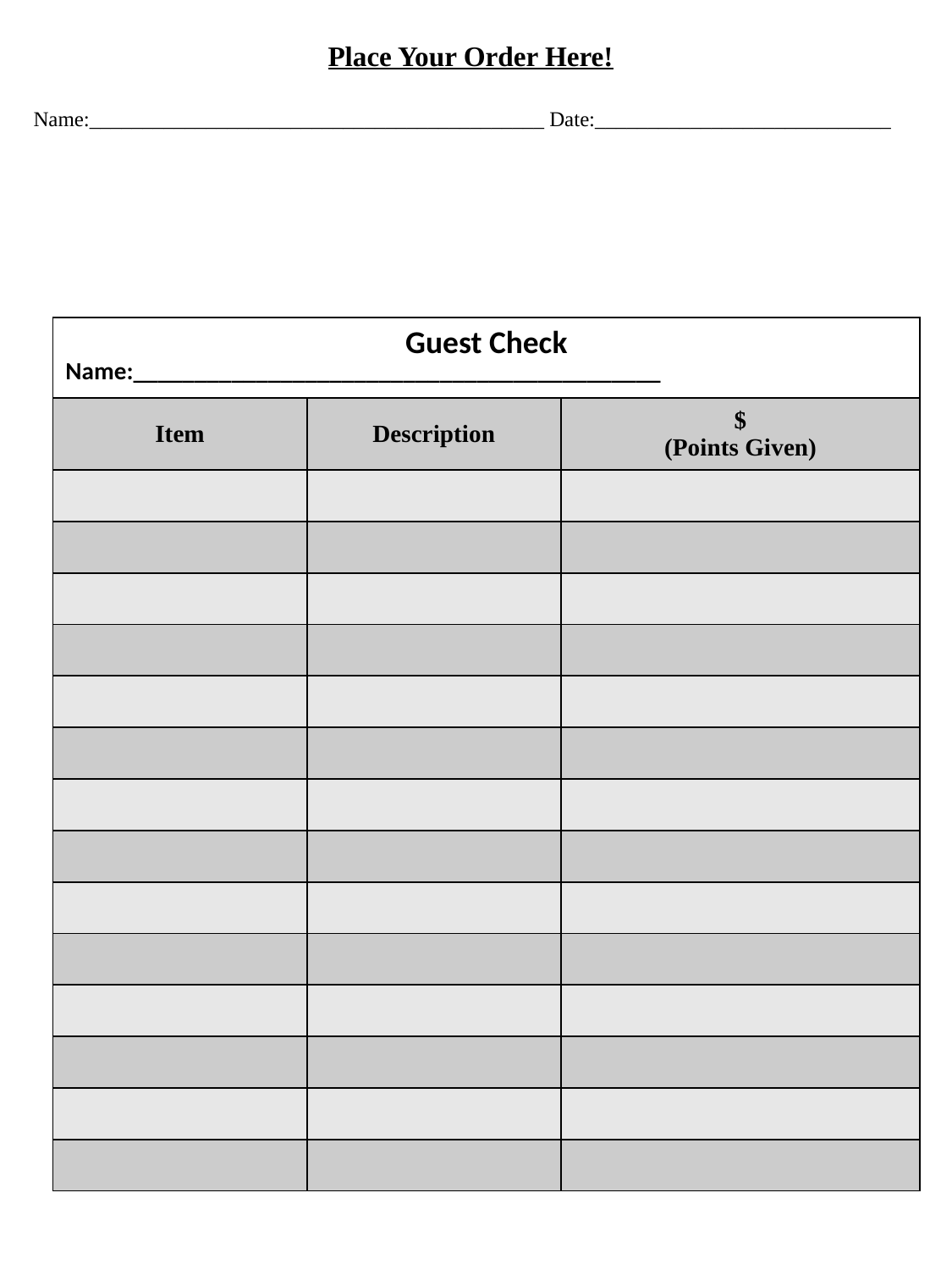

Place Your Order Here!

Name:___________________________________________ Date:____________________________

| Guest Check Name:\_\_\_\_\_\_\_\_\_\_\_\_\_\_\_\_\_\_\_\_\_\_\_\_\_\_\_\_\_\_\_\_\_\_\_\_\_\_\_\_\_\_\_ |  |  |
| --- | --- | --- |
| Item | Description | $ (Points Given) |
|  |  |  |
|  |  |  |
|  |  |  |
|  |  |  |
|  |  |  |
|  |  |  |
|  |  |  |
|  |  |  |
|  |  |  |
|  |  |  |
|  |  |  |
|  |  |  |
|  |  |  |
|  |  |  |